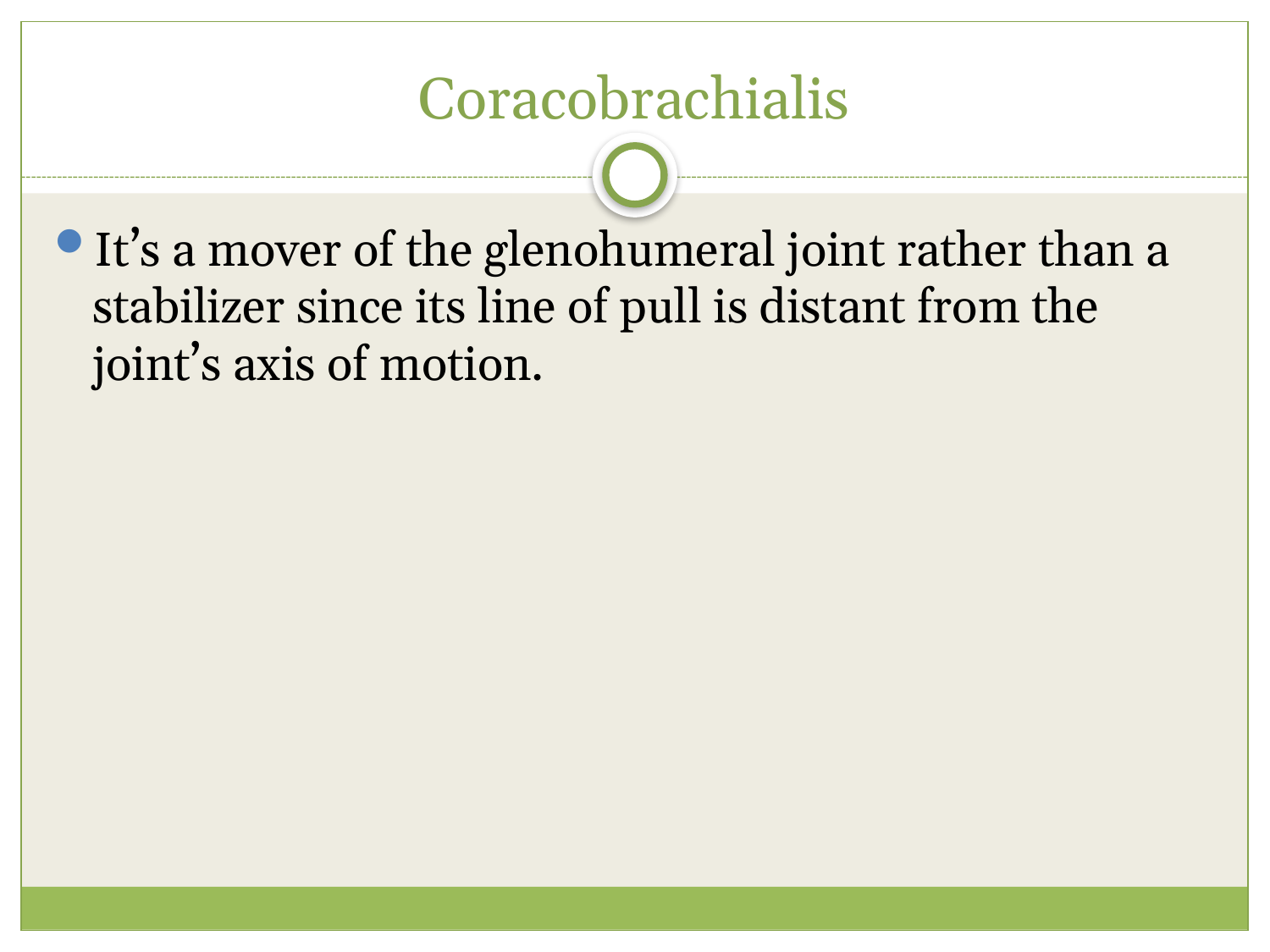

# Coracobrachialis
It’s a mover of the glenohumeral joint rather than a stabilizer since its line of pull is distant from the joint’s axis of motion.